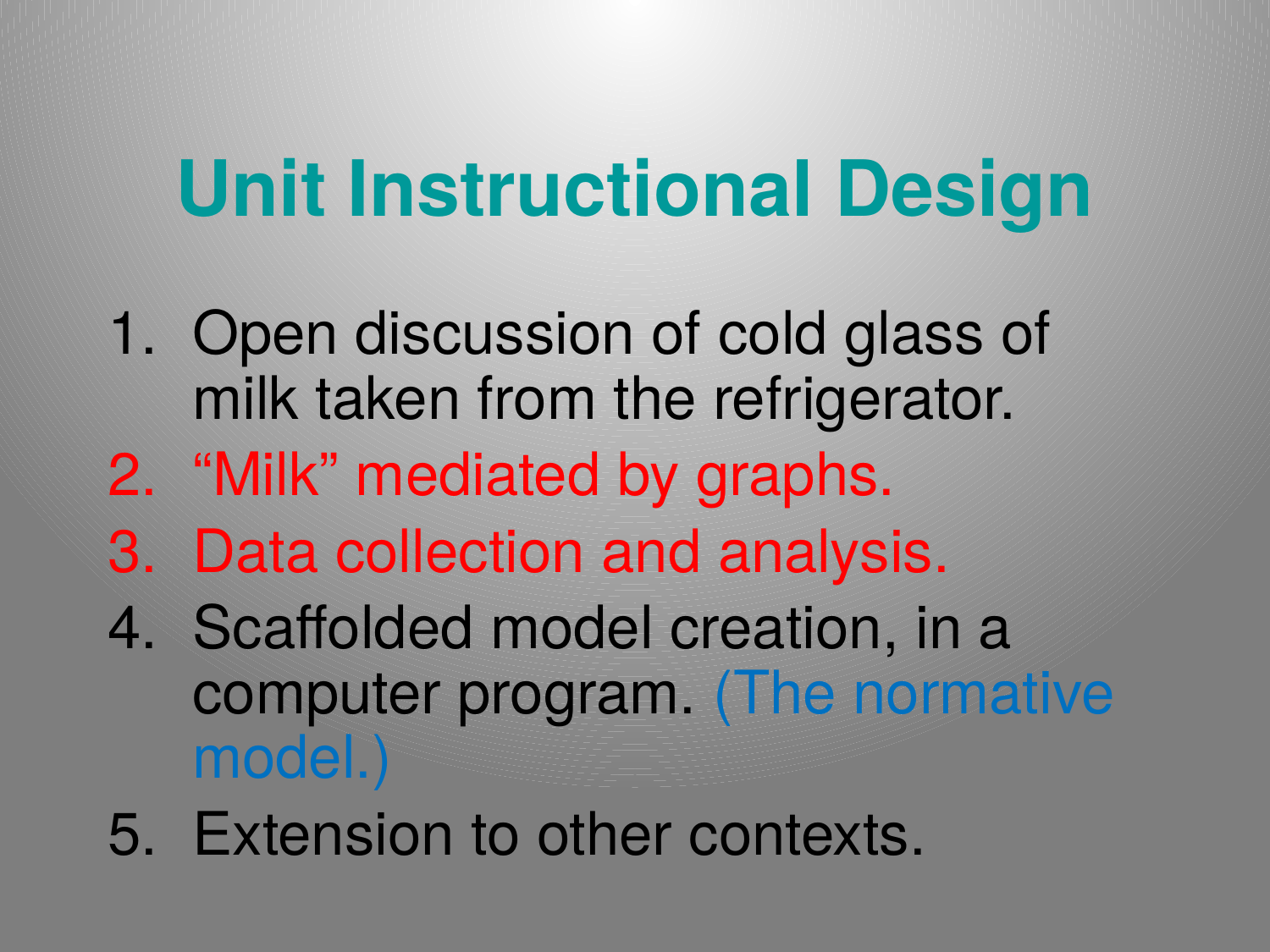

# Unit Instructional Design
Open discussion of cold glass of milk taken from the refrigerator.
“Milk” mediated by graphs.
Data collection and analysis.
Scaffolded model creation, in a computer program. (The normative model.)
Extension to other contexts.